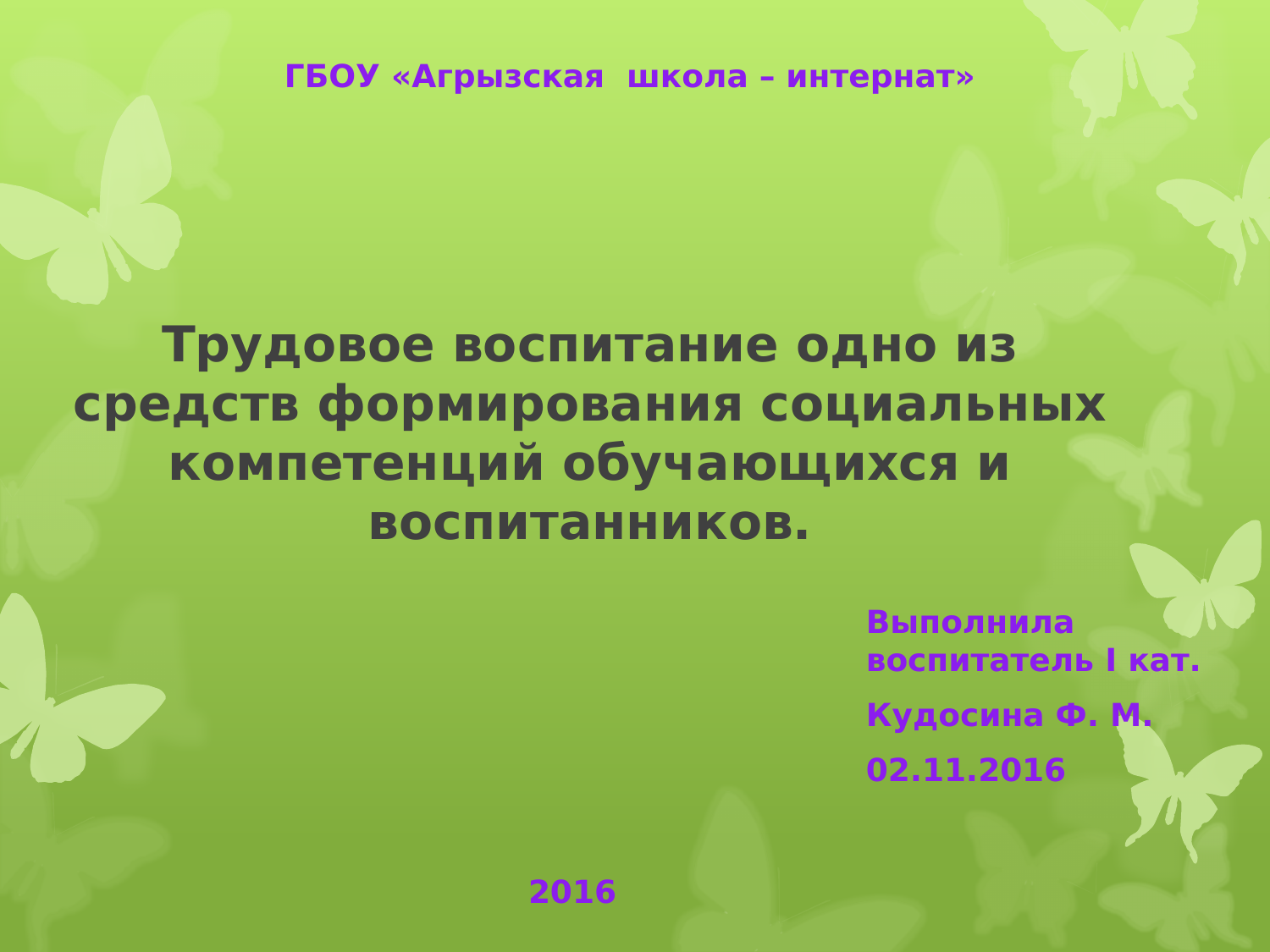

ГБОУ «Агрызская  школа – интернат»
# Трудовое воспитание одно из средств формирования социальных компетенций обучающихся и воспитанников.
Выполнила
воспитатель I кат.
Кудосина Ф. М.
02.11.2016

2016